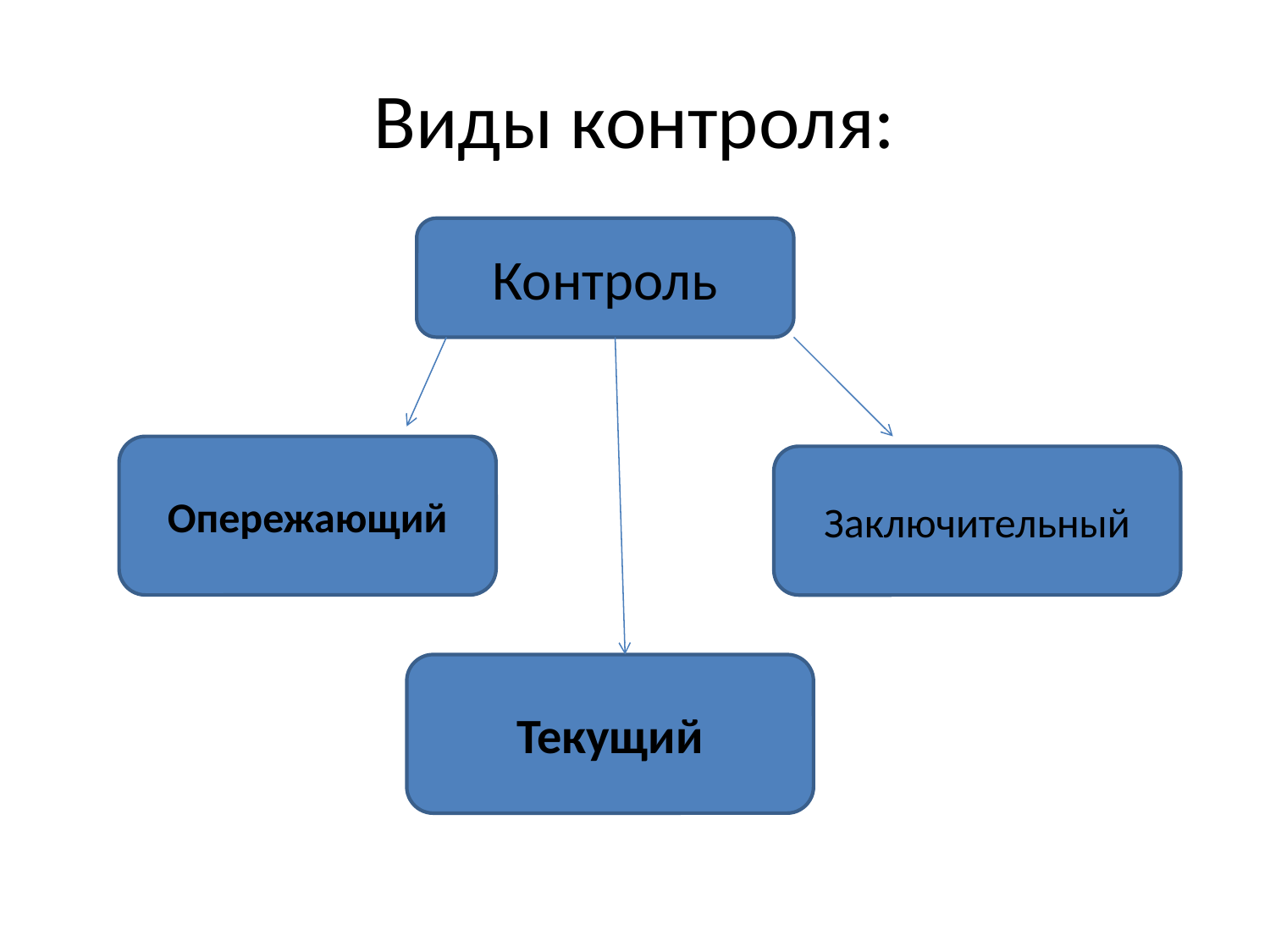

# Виды контроля:
Контроль

Опережающий
Заключительный
Текущий